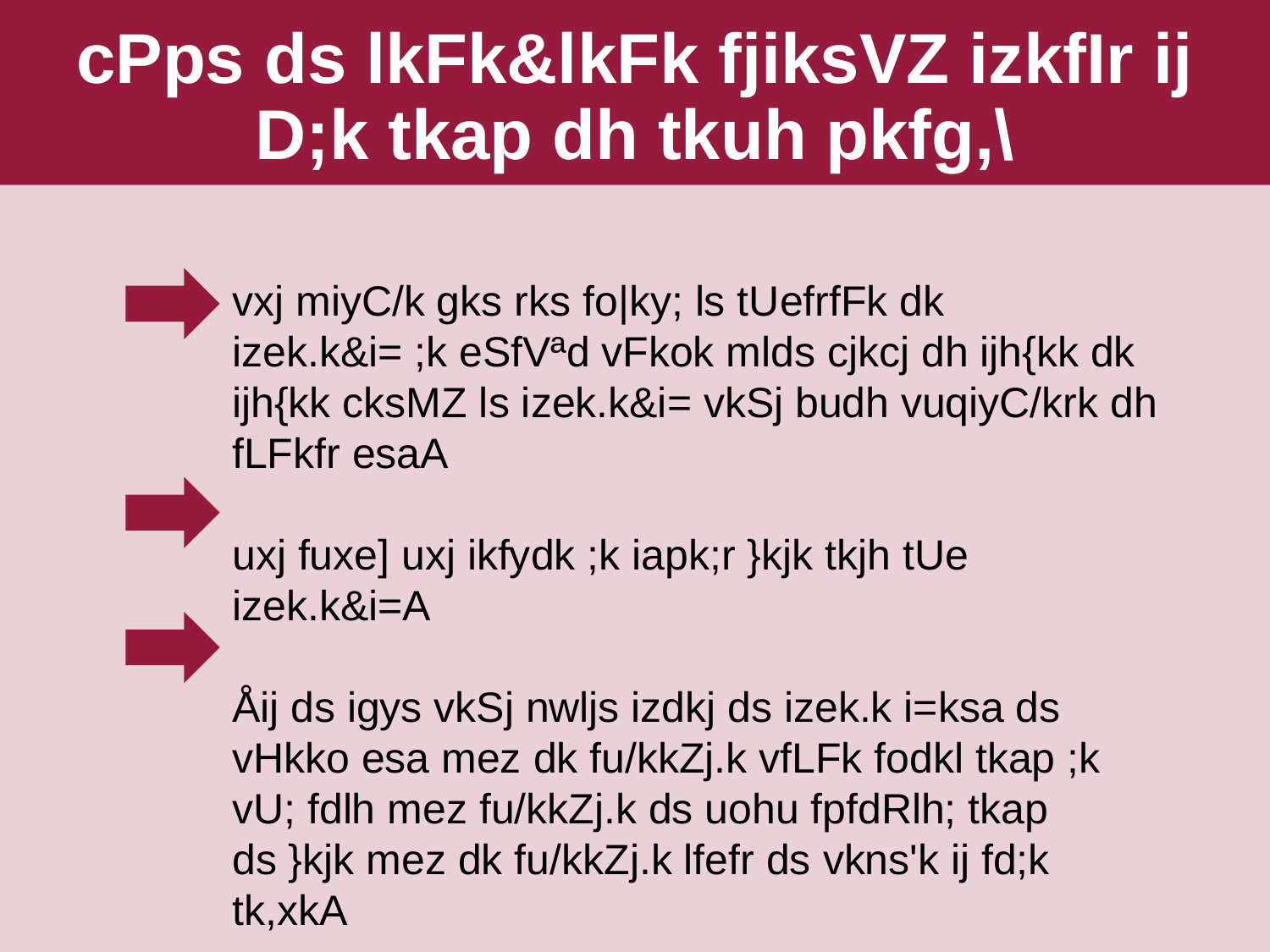

cPps ds lkFk&lkFk fjiksVZ izkfIr ij D;k tkap dh tkuh pkfg,\

vxj miyC/k gks rks fo|ky; ls tUefrfFk dk izek.k&i= ;k eSfVªd vFkok mlds cjkcj dh ijh{kk dk ijh{kk cksMZ ls izek.k&i= vkSj budh vuqiyC/krk dh fLFkfr esaA

uxj fuxe] uxj ikfydk ;k iapk;r }kjk tkjh tUe izek.k&i=A

Åij ds igys vkSj nwljs izdkj ds izek.k i=ksa ds vHkko esa mez dk fu/kkZj.k vfLFk fodkl tkap ;k vU; fdlh mez fu/kkZj.k ds uohu fpfdRlh; tkap ds }kjk mez dk fu/kkZj.k lfefr ds vkns'k ij fd;k tk,xkA